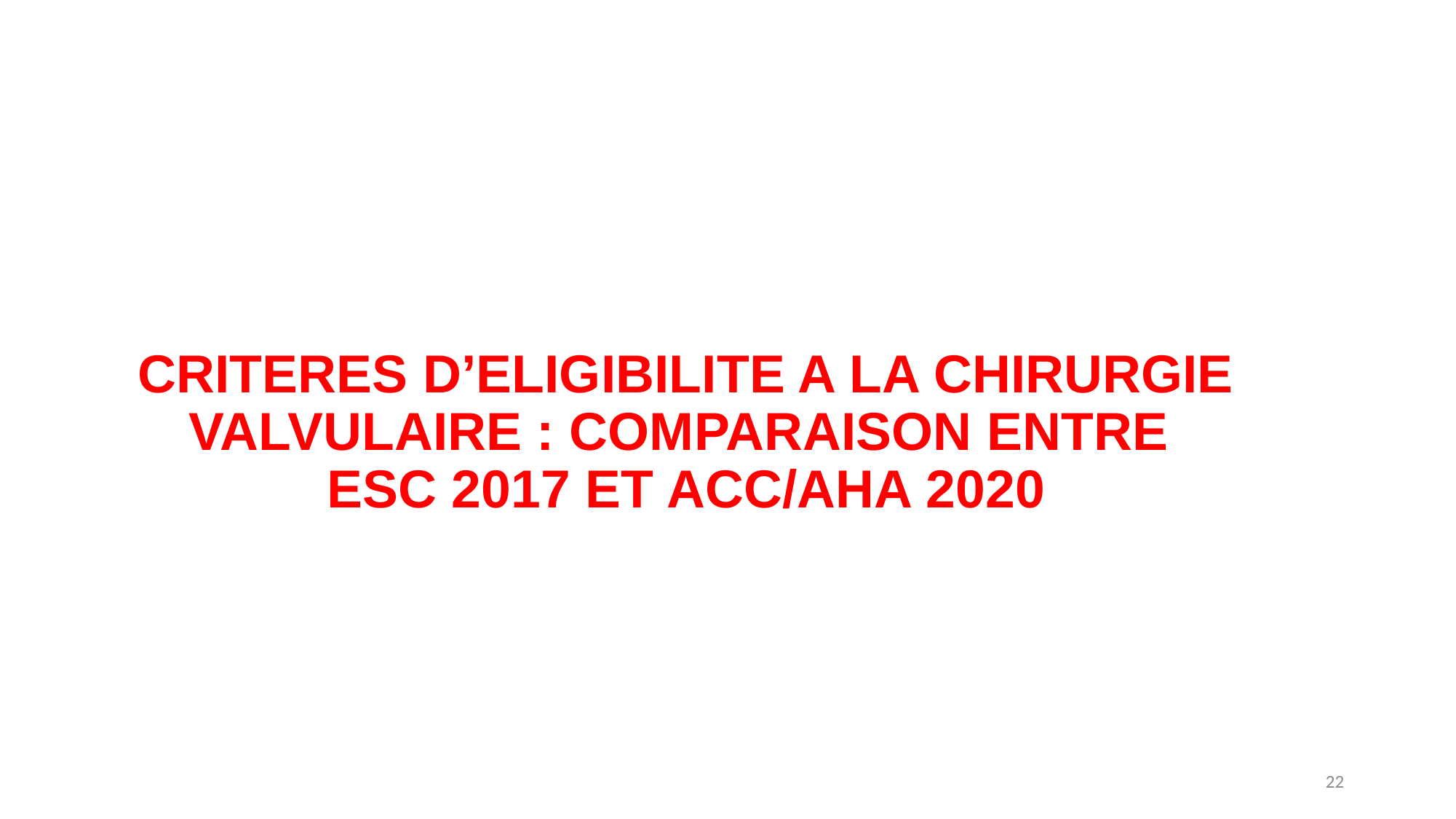

# CRITERES D’ELIGIBILITE A LA CHIRURGIE VALVULAIRE : COMPARAISON ENTRE ESC 2017 ET ACC/AHA 2020
22